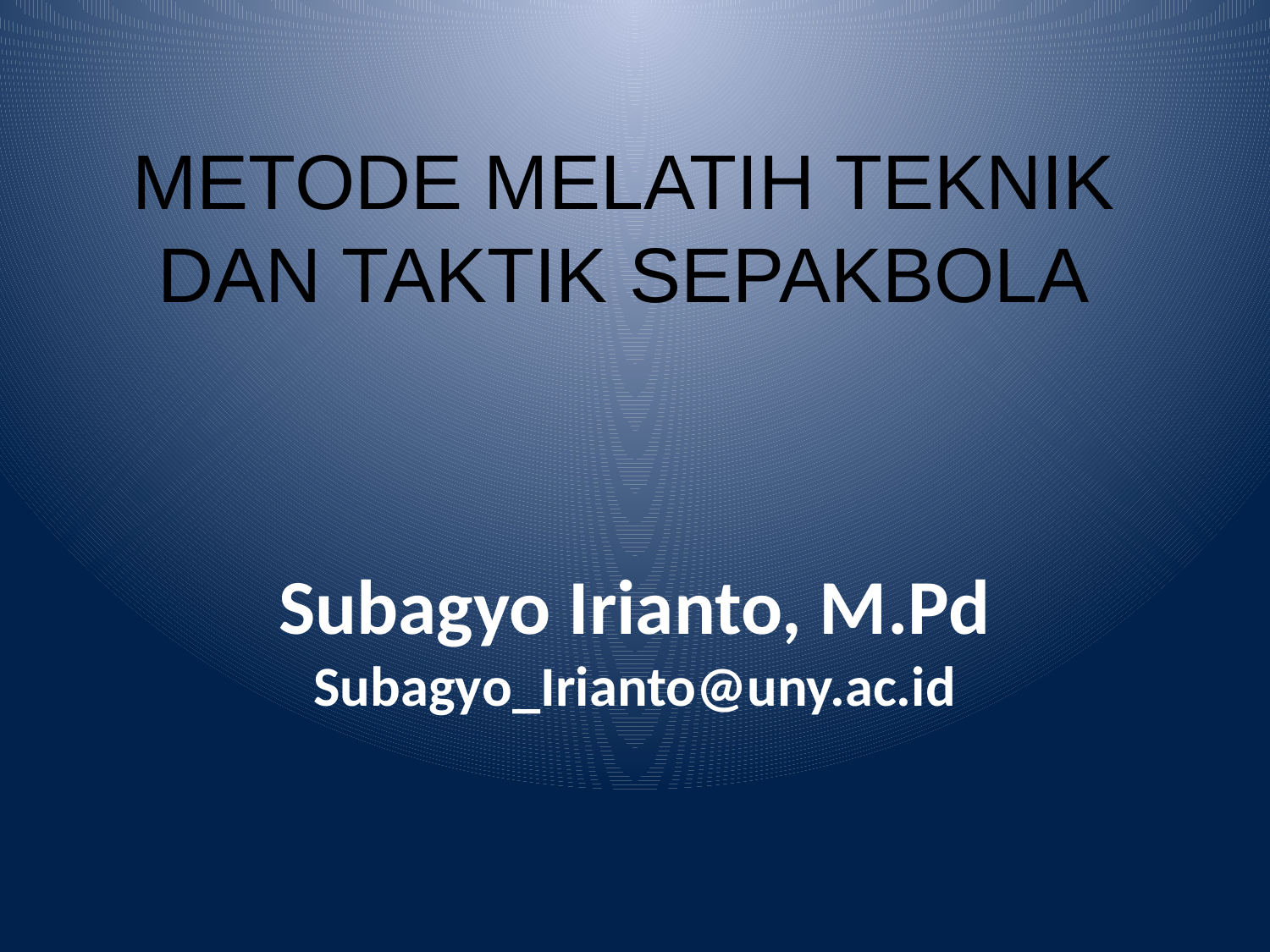

# METODE MELATIH TEKNIK DAN TAKTIK SEPAKBOLA
Subagyo Irianto, M.Pd
Subagyo_Irianto@uny.ac.id